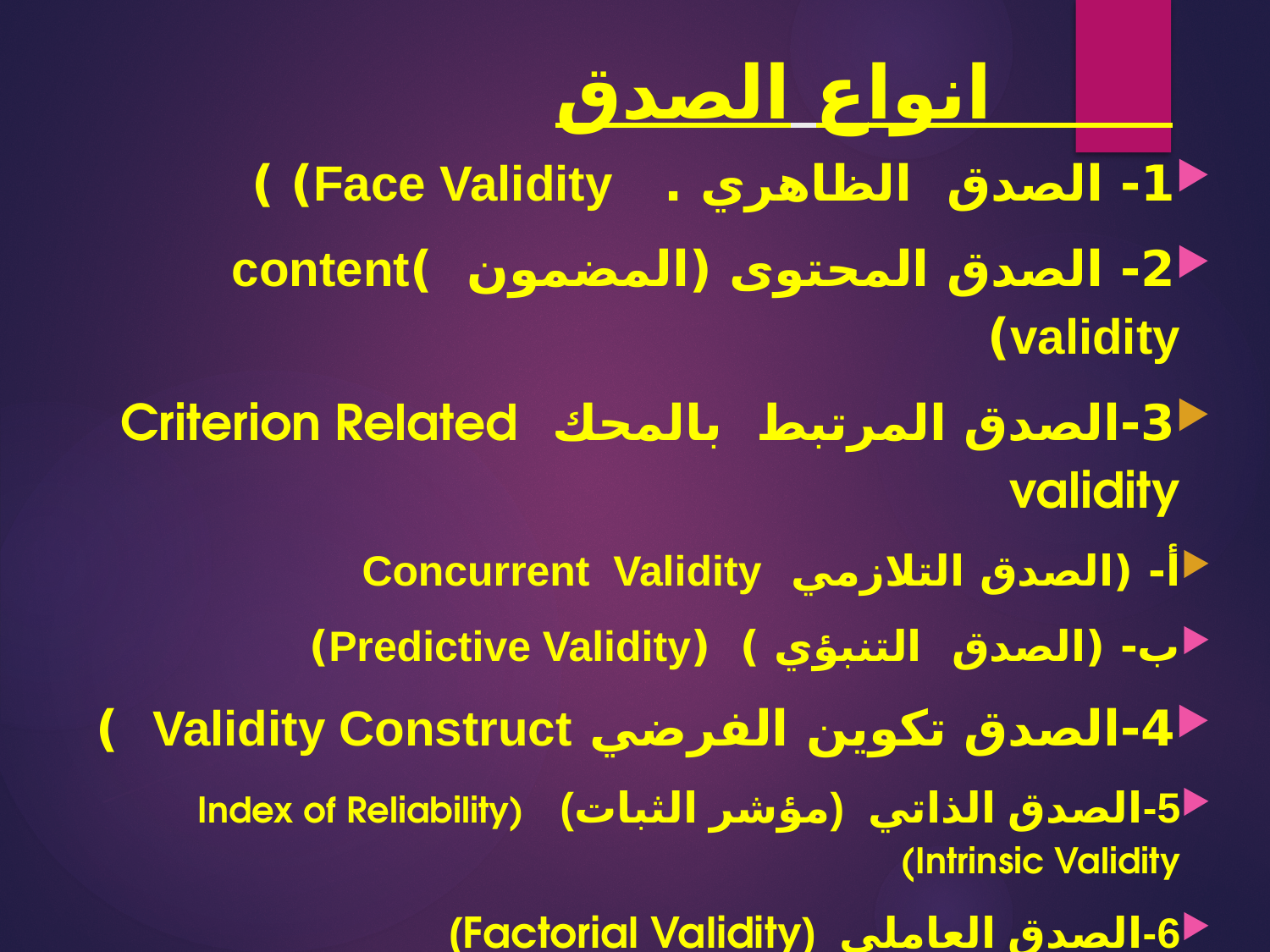

# انواع الصدق
1- الصدق  الظاهري .   Face Validity) )
2- الصدق المحتوى (المضمون  )content validity)
3-الصدق المرتبط  بالمحك  Criterion Related validity
أ- (الصدق التلازمي  Concurrent  Validity
ب- (الصدق  التنبؤي )  (Predictive Validity)
4-الصدق تكوين الفرضي Validity Construct  )
5-الصدق الذاتي  (مؤشر الثبات)   Index of Reliability)(Intrinsic Validity
6-الصدق العاملي  (Factorial Validity)
7- الصدق التجريبي  Demo Valıdıty
8-صدق التميز  Dıscrımınatıon Valıdıty